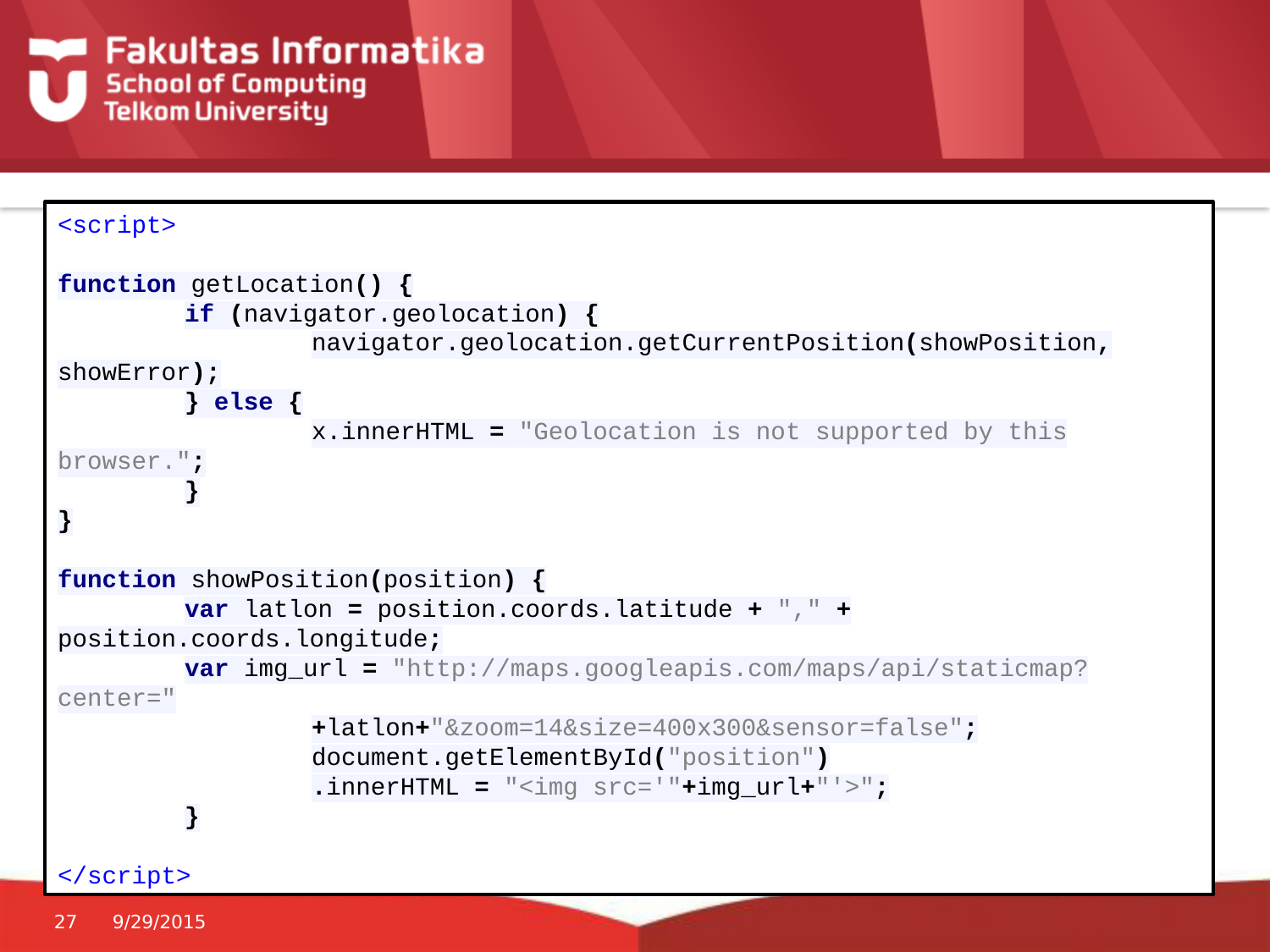

#
<script>

function getLocation() {
	if (navigator.geolocation) {
		navigator.geolocation.getCurrentPosition(showPosition, showError);
	} else {
		x.innerHTML = "Geolocation is not supported by this browser.";
	}
}

function showPosition(position) {
	var latlon = position.coords.latitude + "," + position.coords.longitude;
	var img_url = "http://maps.googleapis.com/maps/api/staticmap?center="
		+latlon+"&zoom=14&size=400x300&sensor=false";
		document.getElementById("position")
		.innerHTML = "<img src='"+img_url+"'>";
	}

</script>

27
9/29/2015